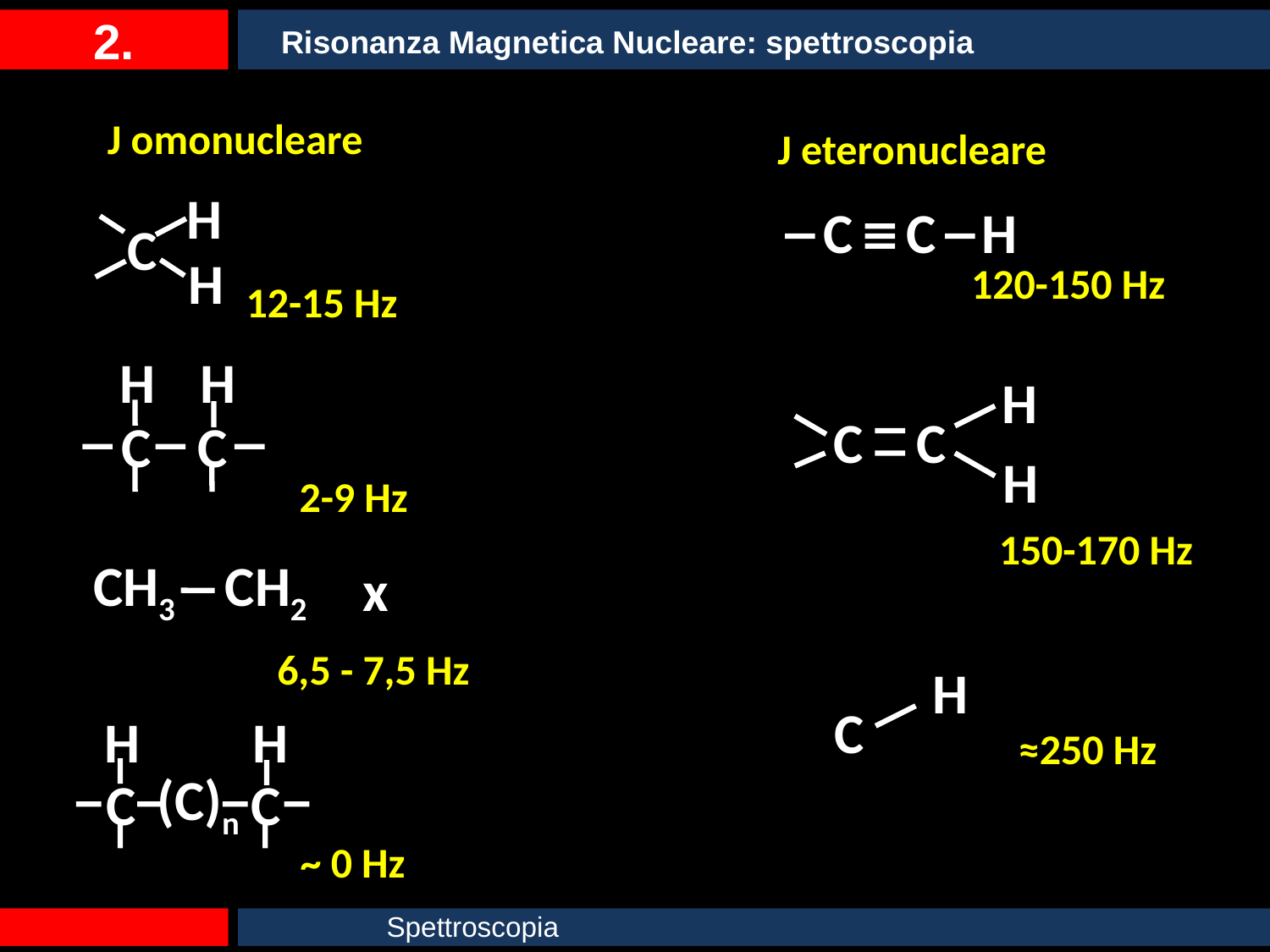

2.

2.

Spettroscopia
Risonanza Magnetica Nucleare: spettroscopia
Spettroscopia
J omonucleare
J eteronucleare
H

C

H
12-15 Hz
C
C
H

120-150 Hz
H
H
H

C
C

2-9 Hz
C
C
H

150-170 Hz
CH3
CH2
x

6,5 - 7,5 Hz
H
C

H
H

C
(C)n
C

~ 0 Hz
≈250 Hz
Costanti di accoppiamento J